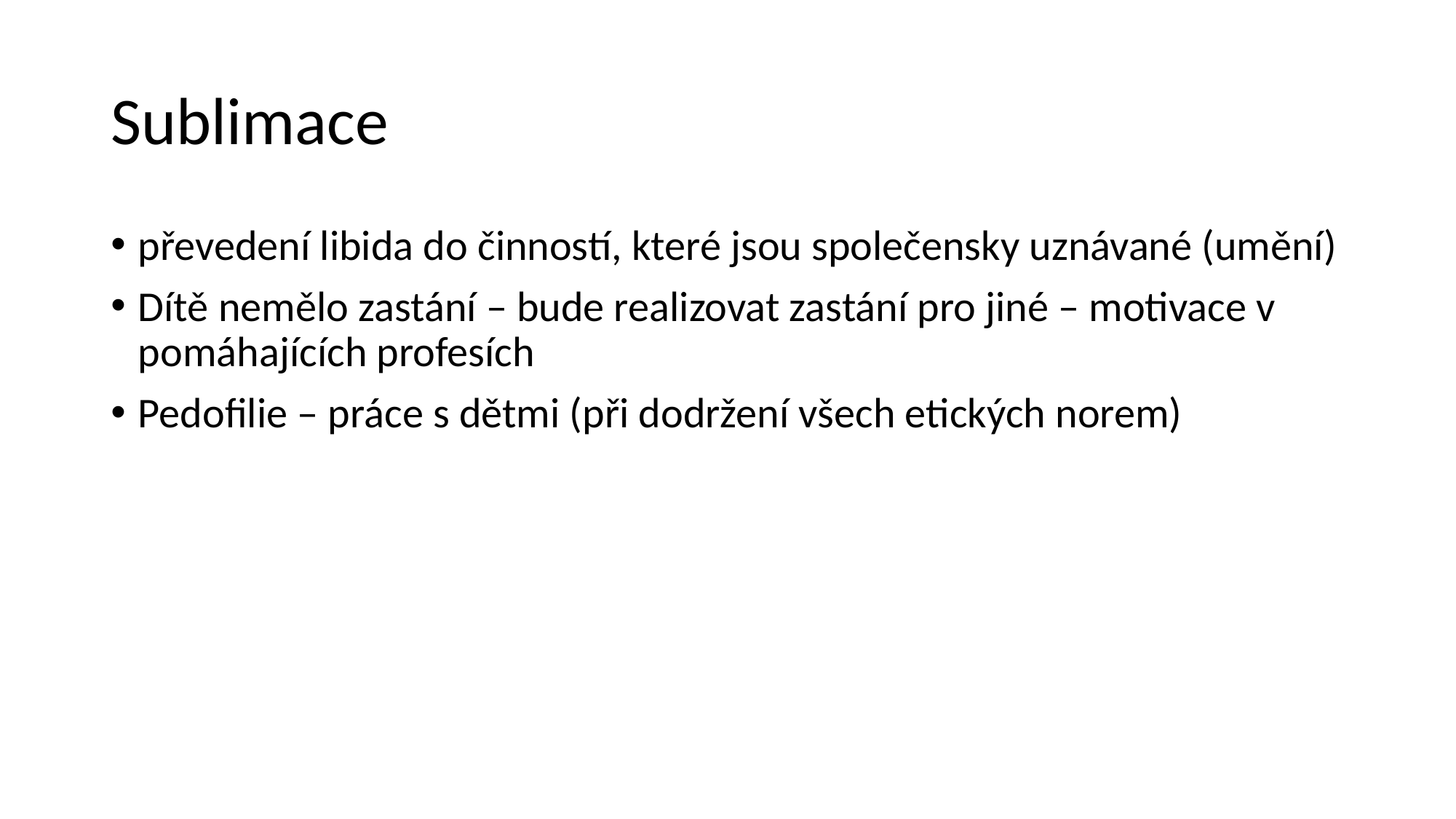

# Sublimace
převedení libida do činností, které jsou společensky uznávané (umění)
Dítě nemělo zastání – bude realizovat zastání pro jiné – motivace v pomáhajících profesích
Pedofilie – práce s dětmi (při dodržení všech etických norem)